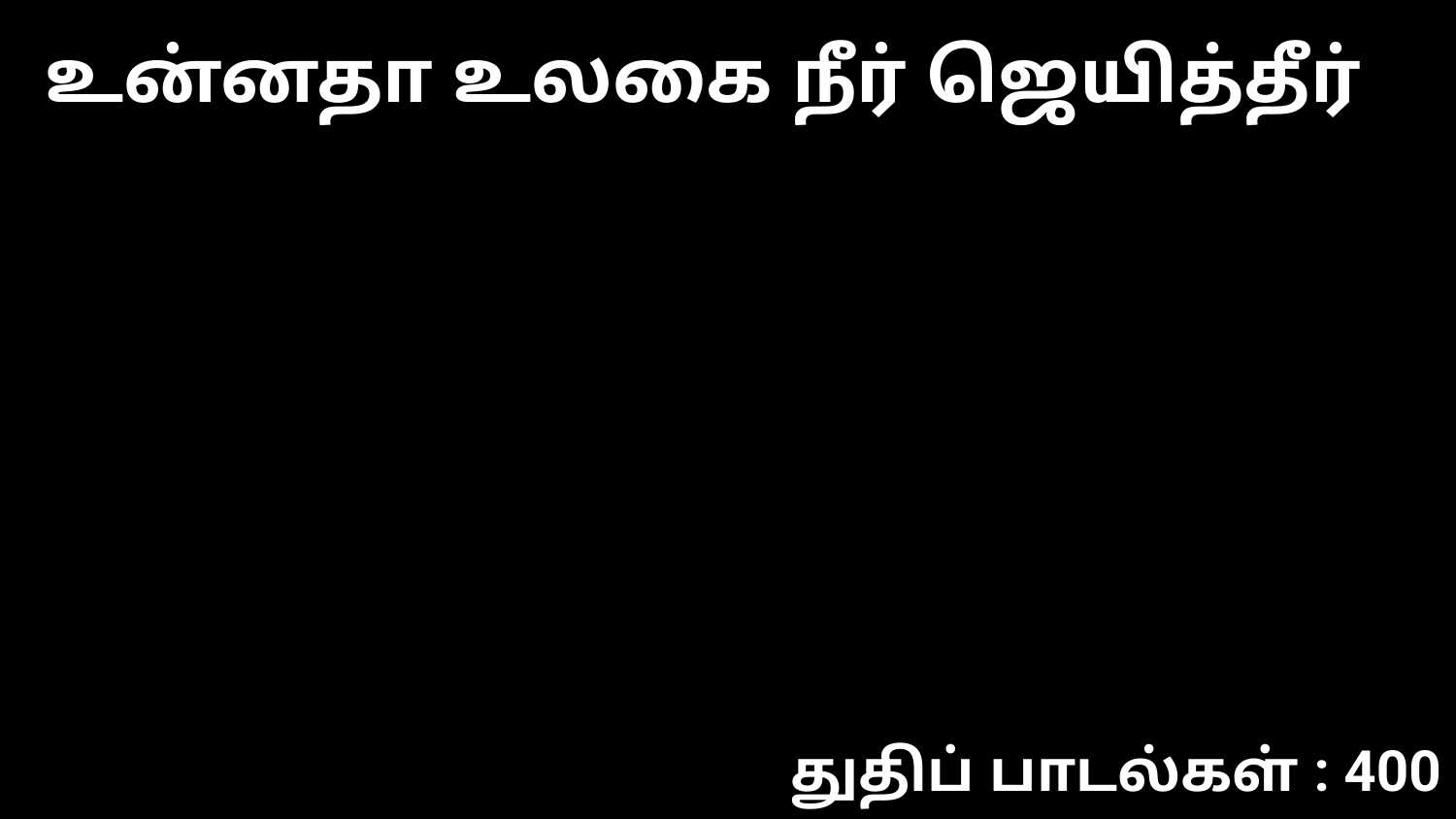

உன்னதா உலகை நீர் ஜெயித்தீர்
துதிப் பாடல்கள் : 400